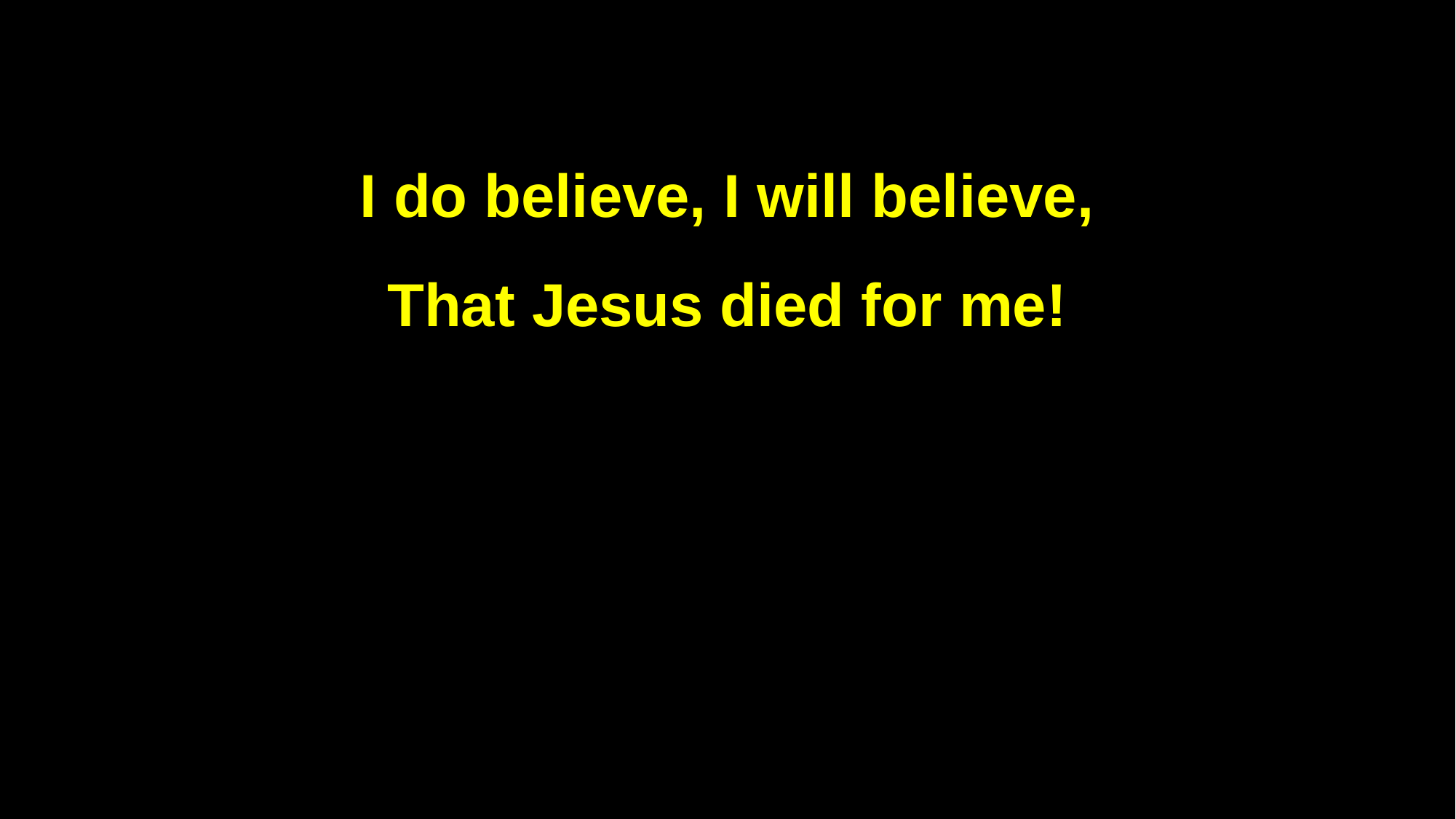

I do believe, I will believe,
That Jesus died for me!